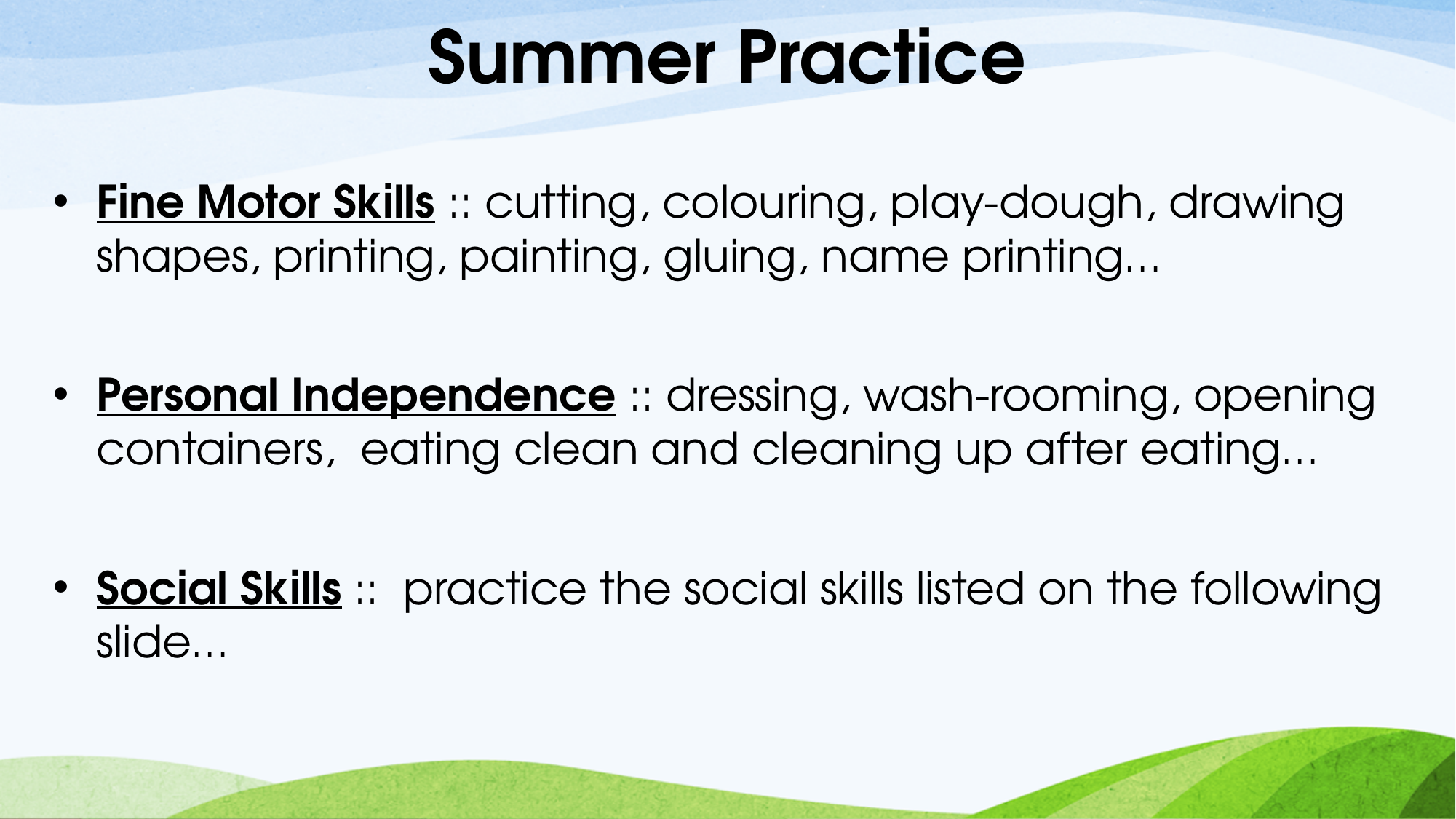

# Summer Practice
Fine Motor Skills :: cutting, colouring, play-dough, drawing shapes, printing, painting, gluing, name printing…

Personal Independence :: dressing, wash-rooming, opening containers,  eating clean and cleaning up after eating…

Social Skills ::  practice the social skills listed on the following slide…